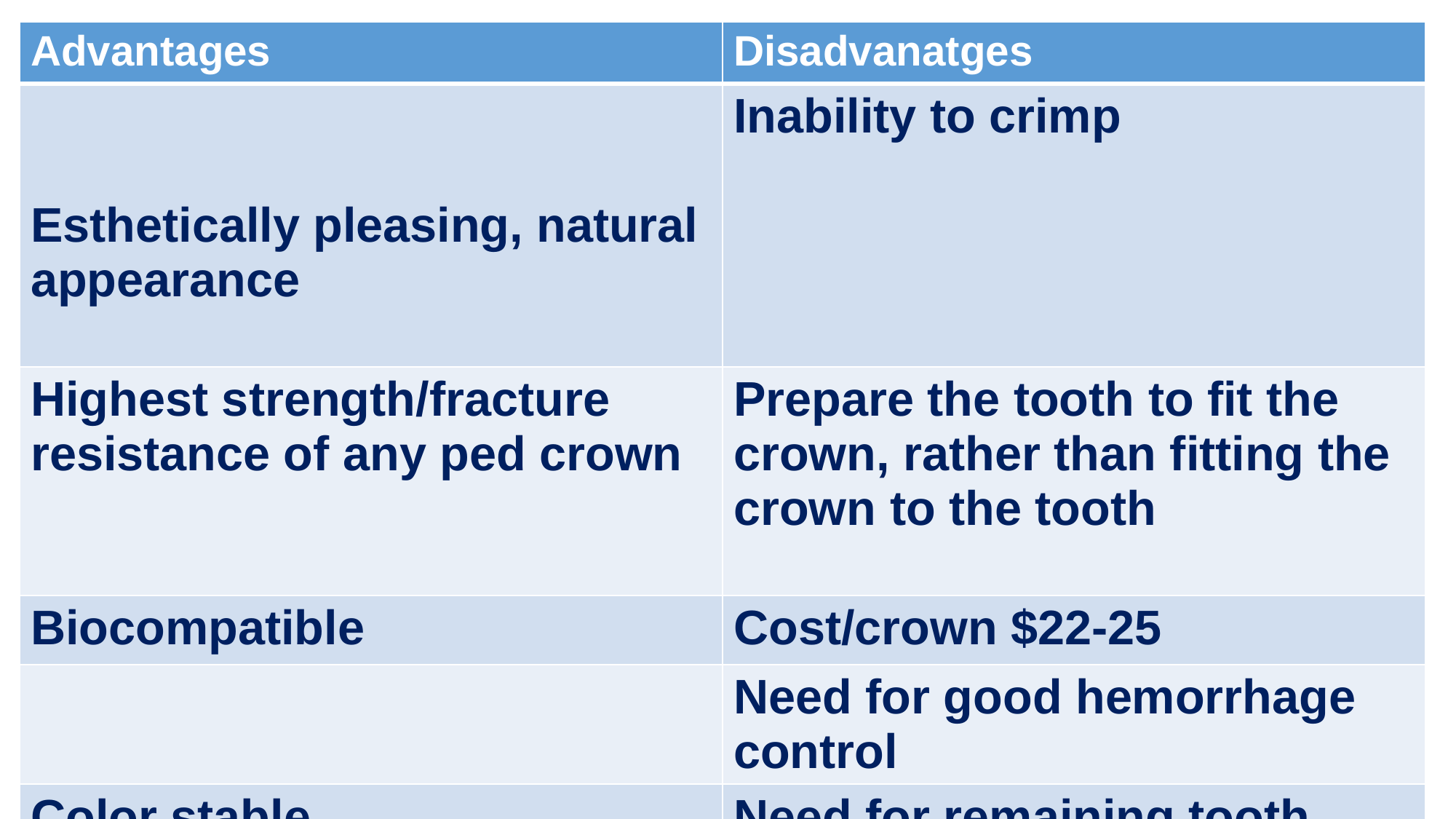

| Advantages | Disadvanatges |
| --- | --- |
| Esthetically pleasing, natural appearance | Inability to crimp |
| Highest strength/fracture resistance of any ped crown | Prepare the tooth to fit the crown, rather than fitting the crown to the tooth |
| Biocompatible | Cost/crown $22-25 |
|  | Need for good hemorrhage control |
| Color stable | Need for remaining tooth structure |
| -Wagonner,2015 | Longer prep and fit time for most practitioners |
#